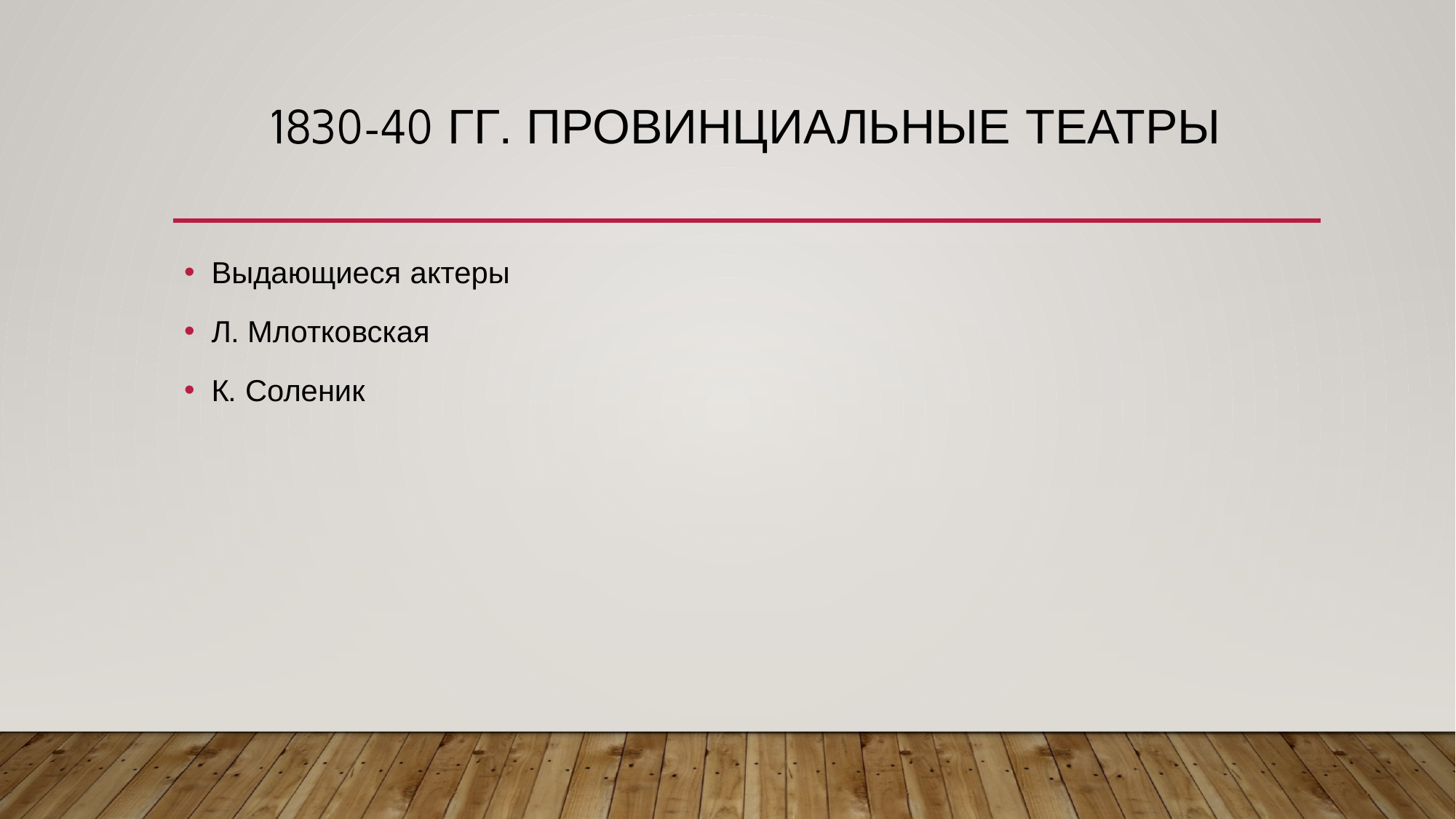

# 1830-40 гг. Провинциальные театры
Выдающиеся актеры
Л. Млотковская
К. Соленик